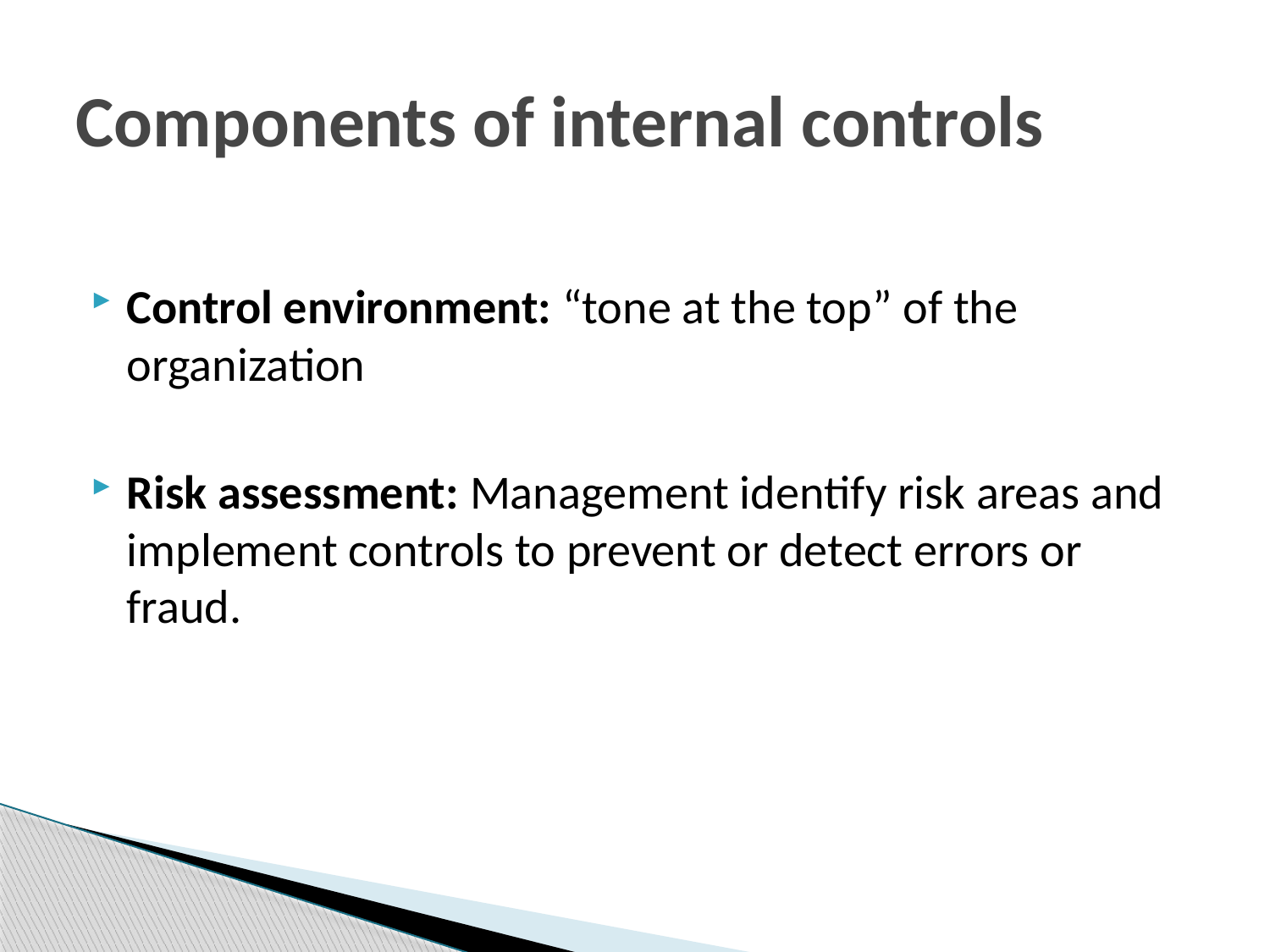

# Components of internal controls

Control environment: “tone at the top” of the organization

Risk assessment: Management identify risk areas and implement controls to prevent or detect errors or fraud.